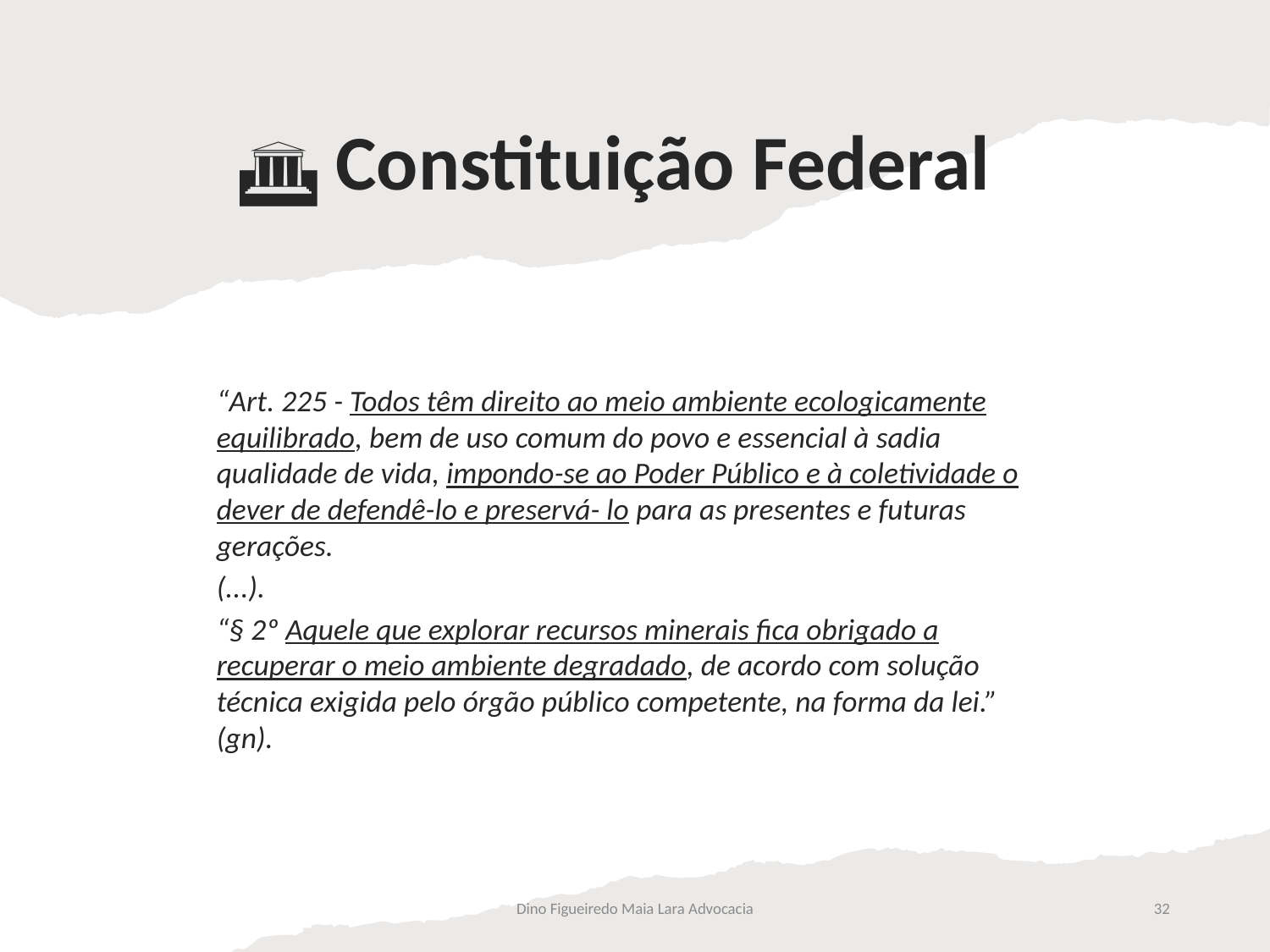

# 🏛️ Constituição Federal
“Art. 225 - Todos têm direito ao meio ambiente ecologicamente equilibrado, bem de uso comum do povo e essencial à sadia qualidade de vida, impondo-se ao Poder Público e à coletividade o dever de defendê-lo e preservá- lo para as presentes e futuras gerações.
(...).
“§ 2º Aquele que explorar recursos minerais fica obrigado a recuperar o meio ambiente degradado, de acordo com solução técnica exigida pelo órgão público competente, na forma da lei.” (gn).

Dino Figueiredo Maia Lara Advocacia
32